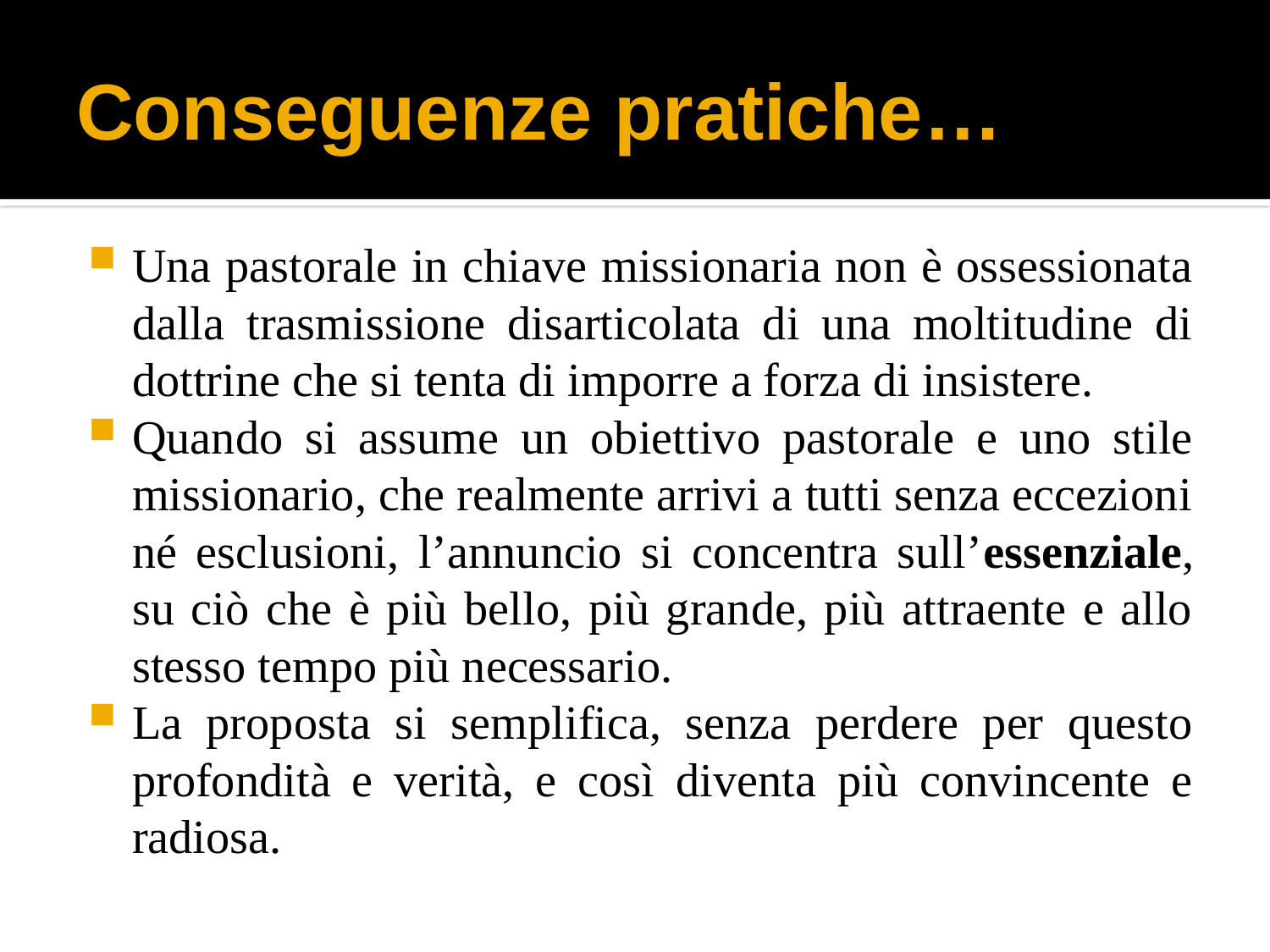

# Conseguenze pratiche…
Una pastorale in chiave missionaria non è ossessionata dalla trasmissione disarticolata di una moltitudine di dottrine che si tenta di imporre a forza di insistere.
Quando si assume un obiettivo pastorale e uno stile missionario, che realmente arrivi a tutti senza eccezioni né esclusioni, l’annuncio si concentra sull’essenziale, su ciò che è più bello, più grande, più attraente e allo stesso tempo più necessario.
La proposta si semplifica, senza perdere per questo profondità e verità, e così diventa più convincente e radiosa.